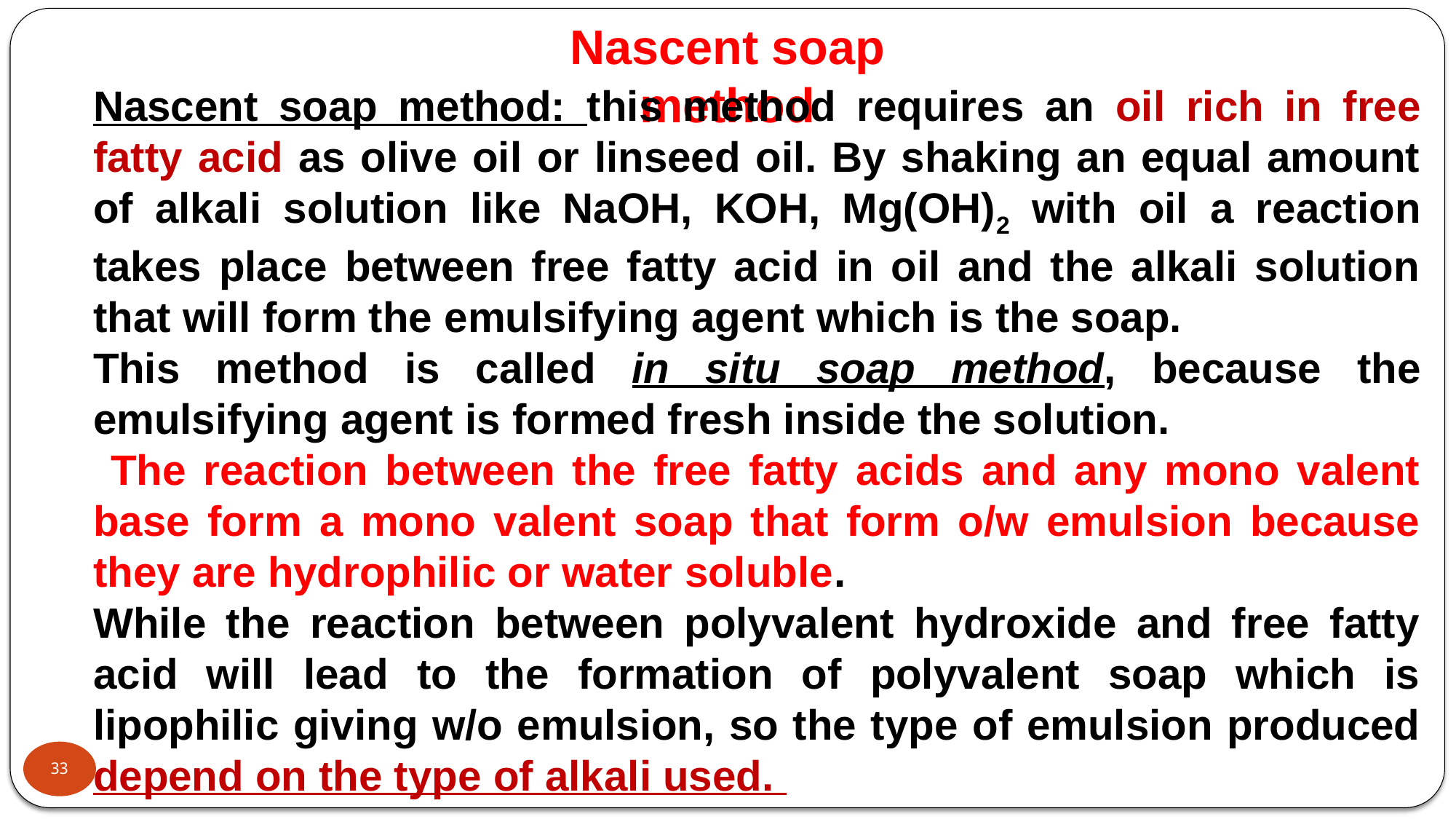

Nascent soap method
Nascent soap method: this method requires an oil rich in free fatty acid as olive oil or linseed oil. By shaking an equal amount of alkali solution like NaOH, KOH, Mg(OH)2 with oil a reaction takes place between free fatty acid in oil and the alkali solution that will form the emulsifying agent which is the soap.
This method is called in situ soap method, because the emulsifying agent is formed fresh inside the solution.
 The reaction between the free fatty acids and any mono valent base form a mono valent soap that form o/w emulsion because they are hydrophilic or water soluble.
While the reaction between polyvalent hydroxide and free fatty acid will lead to the formation of polyvalent soap which is lipophilic giving w/o emulsion, so the type of emulsion produced depend on the type of alkali used.
33